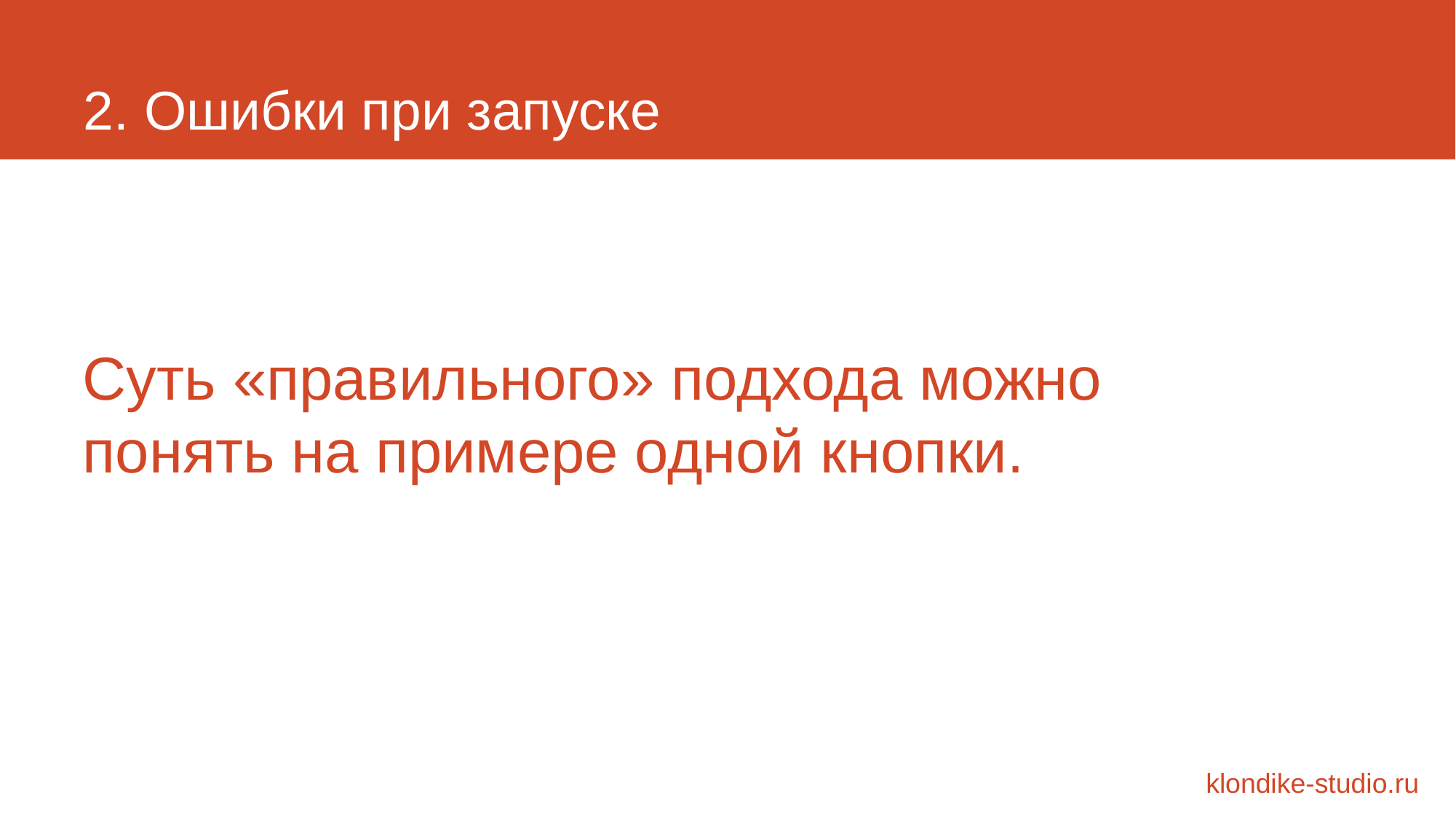

# 2. Ошибки при запуске
Суть «правильного» подхода можно понять на примере одной кнопки.
klondike-studio.ru